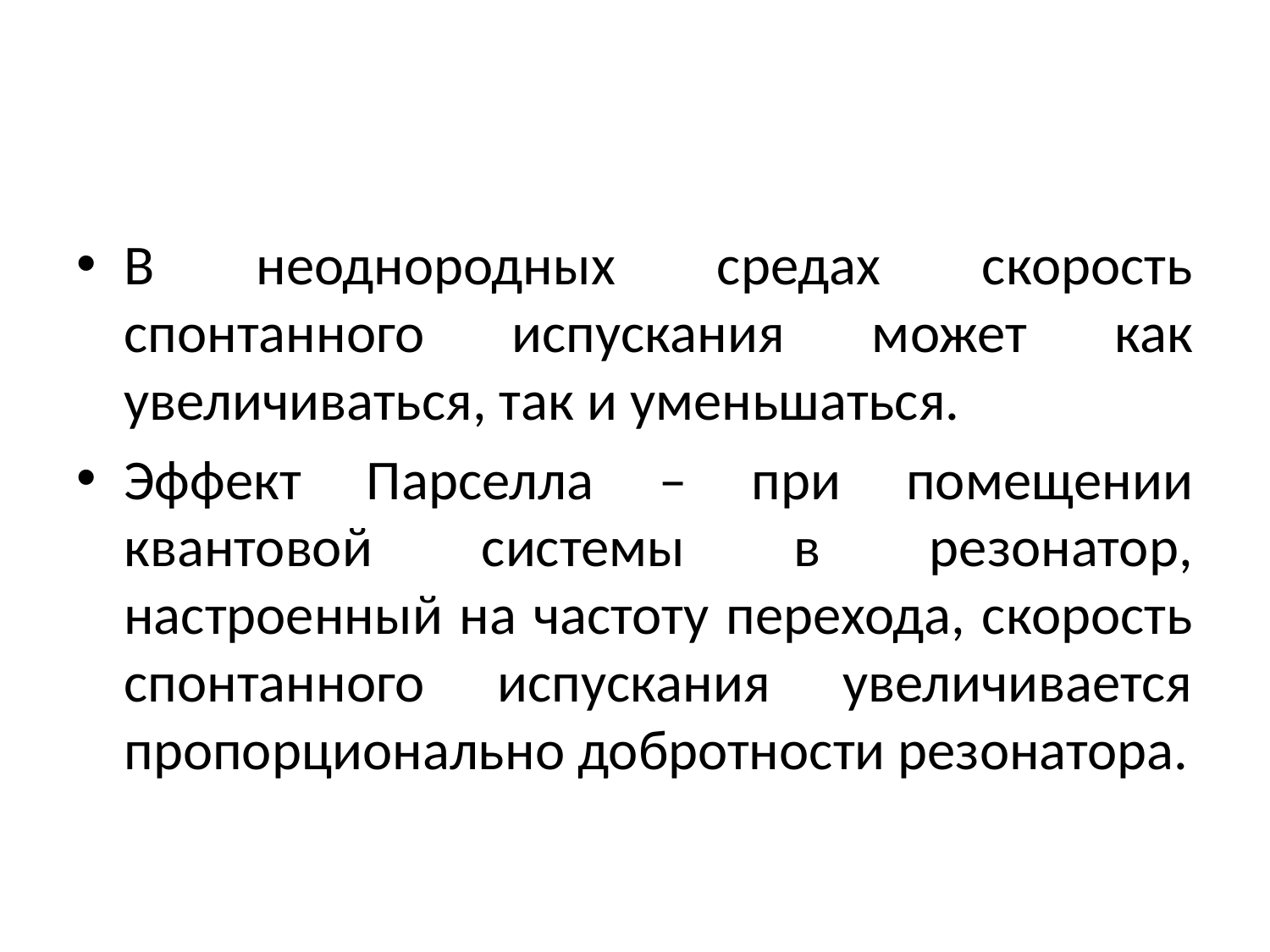

В неоднородных средах скорость спонтанного испускания может как увеличиваться, так и уменьшаться.
Эффект Парселла – при помещении квантовой системы в резонатор, настроенный на частоту перехода, скорость спонтанного испускания увеличивается пропорционально добротности резонатора.